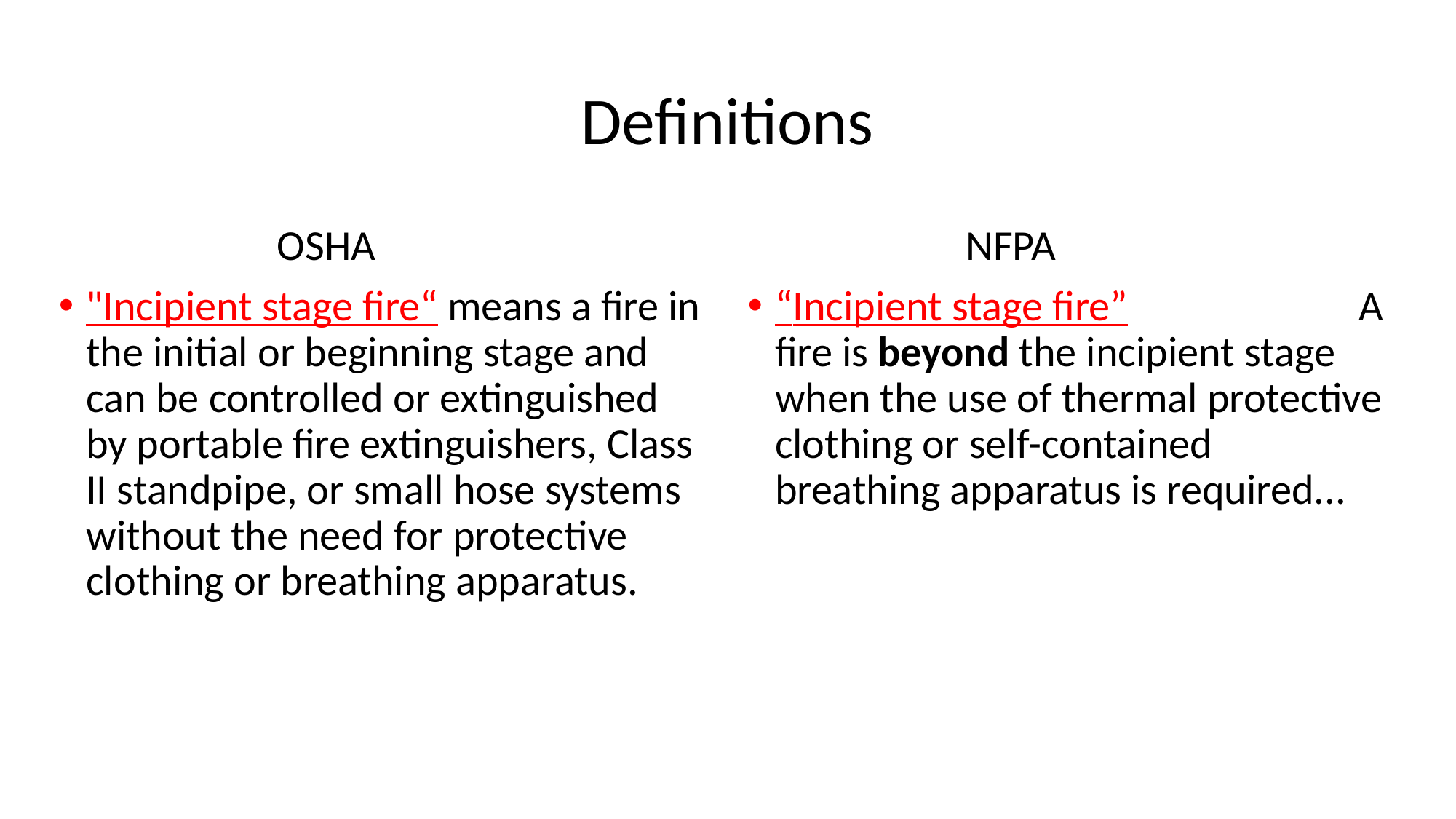

# Definitions
		OSHA
"Incipient stage fire“ means a fire in the initial or beginning stage and can be controlled or extinguished by portable fire extinguishers, Class II standpipe, or small hose systems without the need for protective clothing or breathing apparatus.

		NFPA
“Incipient stage fire”                        A fire is beyond the incipient stage when the use of thermal protective clothing or self-contained breathing apparatus is required...